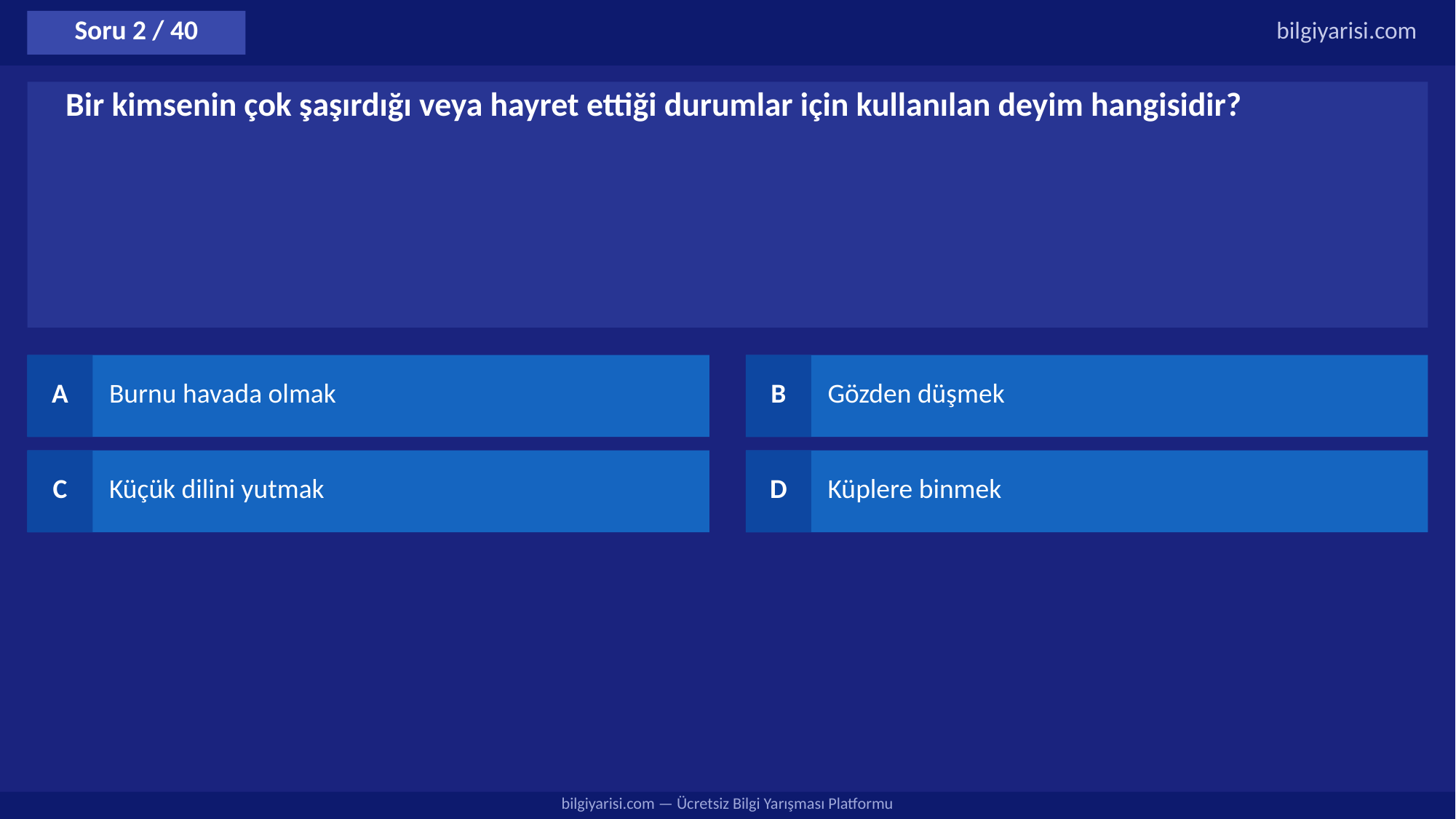

Soru 2 / 40
bilgiyarisi.com

Bir kimsenin çok şaşırdığı veya hayret ettiği durumlar için kullanılan deyim hangisidir?

A
Burnu havada olmak

B
Gözden düşmek

C
Küçük dilini yutmak

D
Küplere binmek
bilgiyarisi.com — Ücretsiz Bilgi Yarışması Platformu